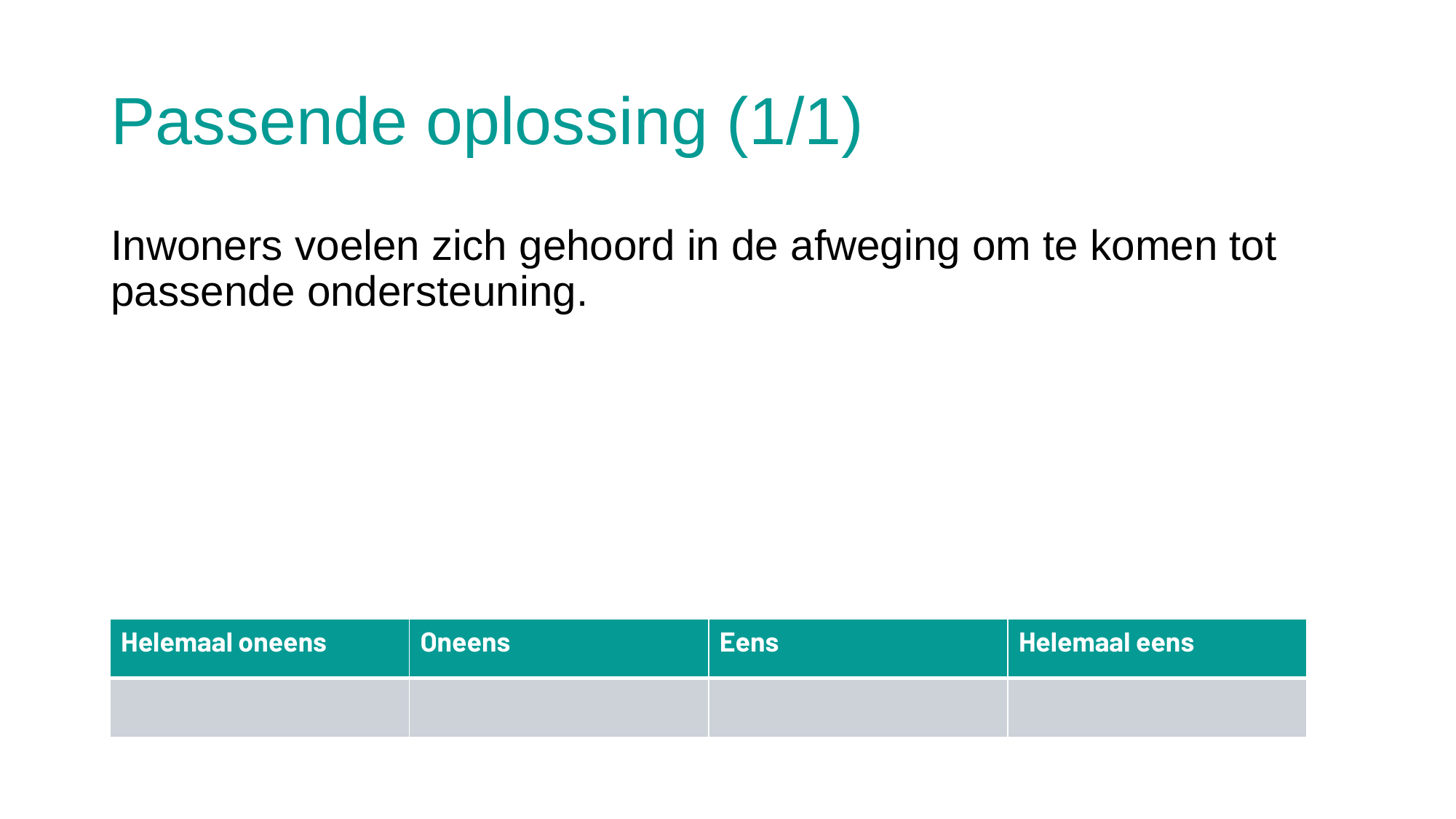

# Passende oplossing (1/1)
Inwoners voelen zich gehoord in de afweging om te komen tot passende ondersteuning.
| Helemaal oneens | Oneens | Eens | Helemaal eens |
| --- | --- | --- | --- |
|  |  |  |  |